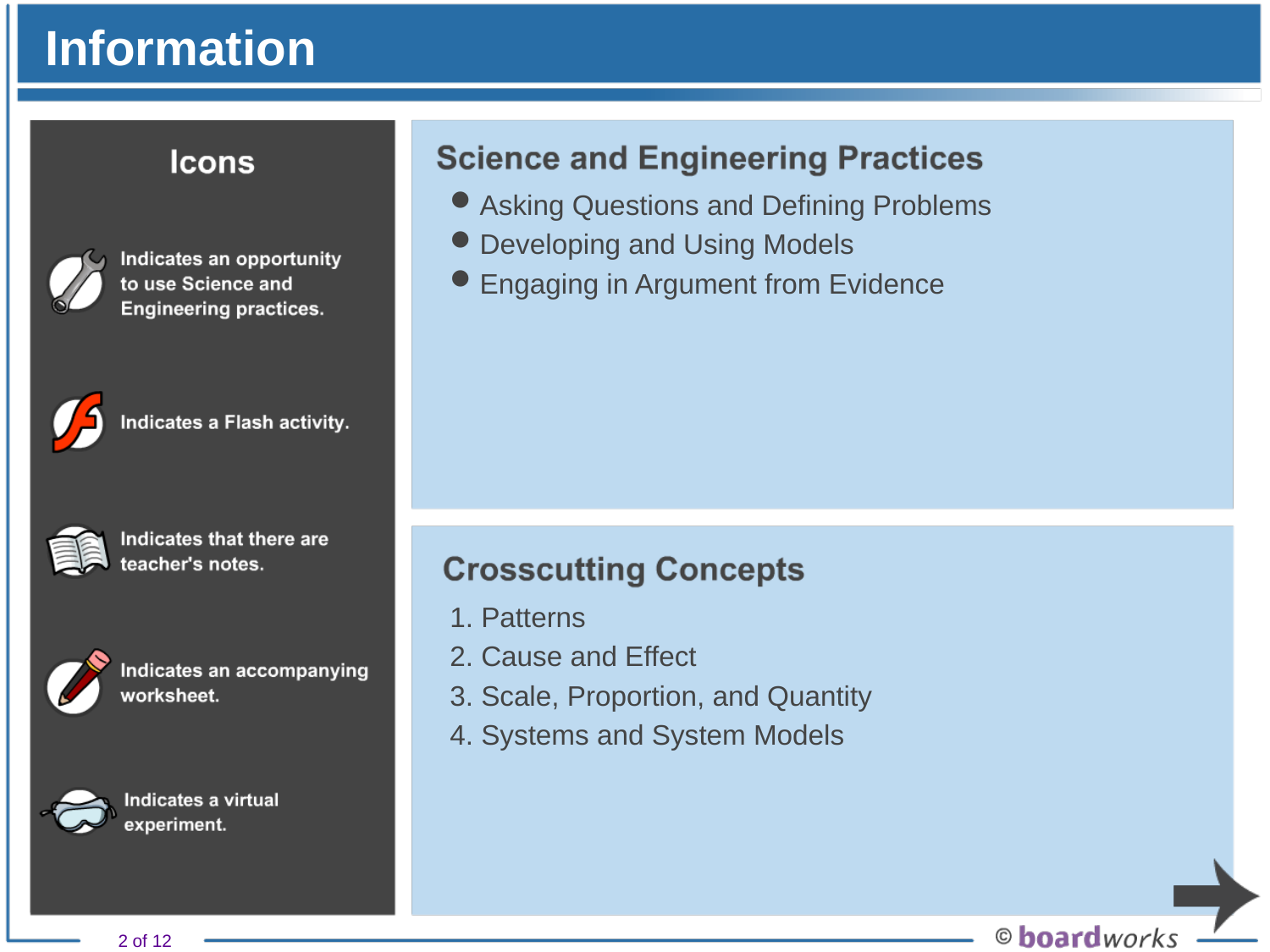

# Information
Asking Questions and Defining Problems
Developing and Using Models
Engaging in Argument from Evidence
1. Patterns
2. Cause and Effect
3. Scale, Proportion, and Quantity
4. Systems and System Models